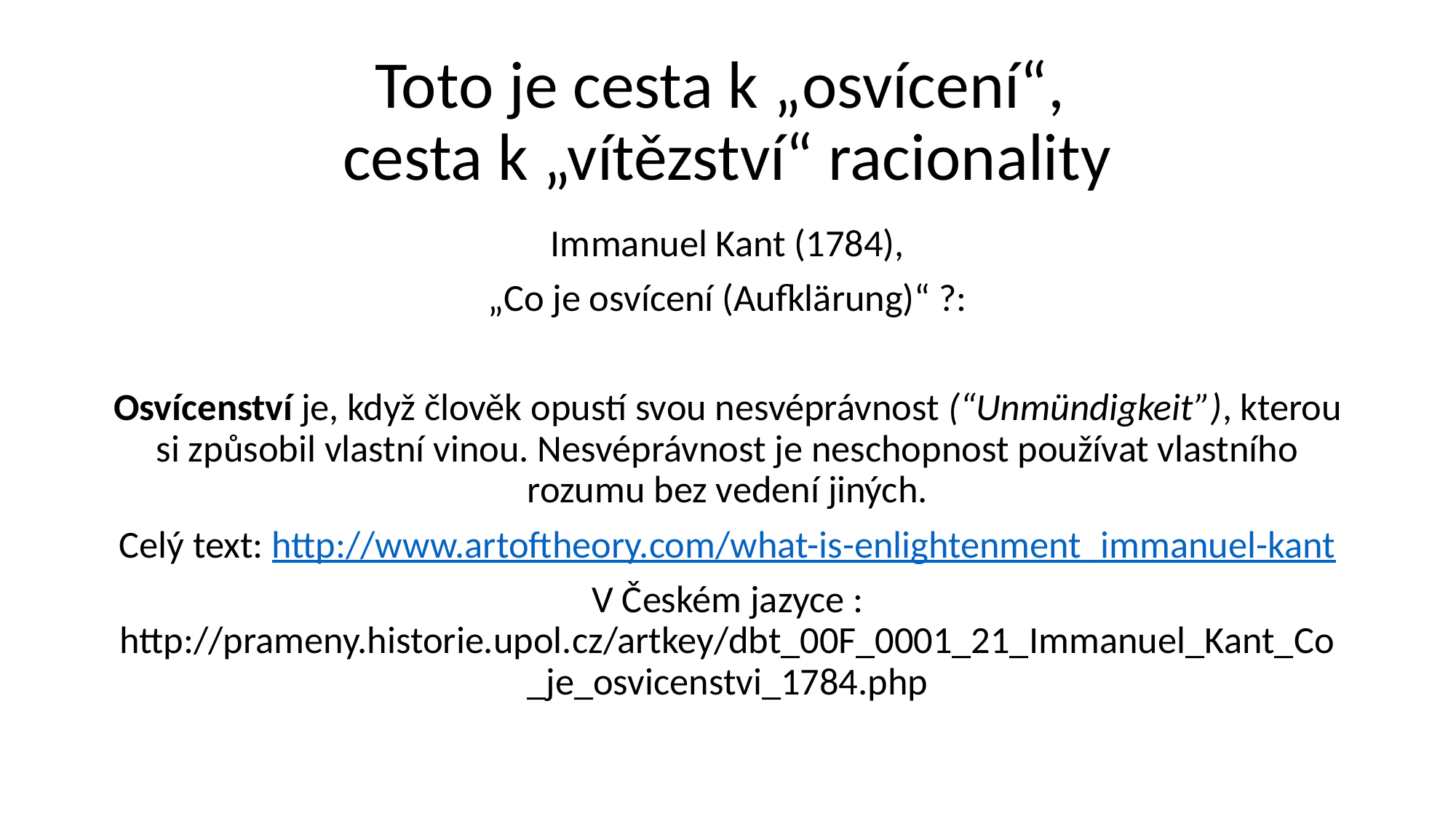

# Toto je cesta k „osvícení“, cesta k „vítězství“ racionality
Immanuel Kant (1784),
„Co je osvícení (Aufklärung)“ ?:

Osvícenství je, když člověk opustí svou nesvéprávnost (“Unmündigkeit”), kterou si způsobil vlastní vinou. Nesvéprávnost je neschopnost používat vlastního rozumu bez vedení jiných.
Celý text: http://www.artoftheory.com/what-is-enlightenment_immanuel-kant
V Českém jazyce : http://prameny.historie.upol.cz/artkey/dbt_00F_0001_21_Immanuel_Kant_Co_je_osvicenstvi_1784.php